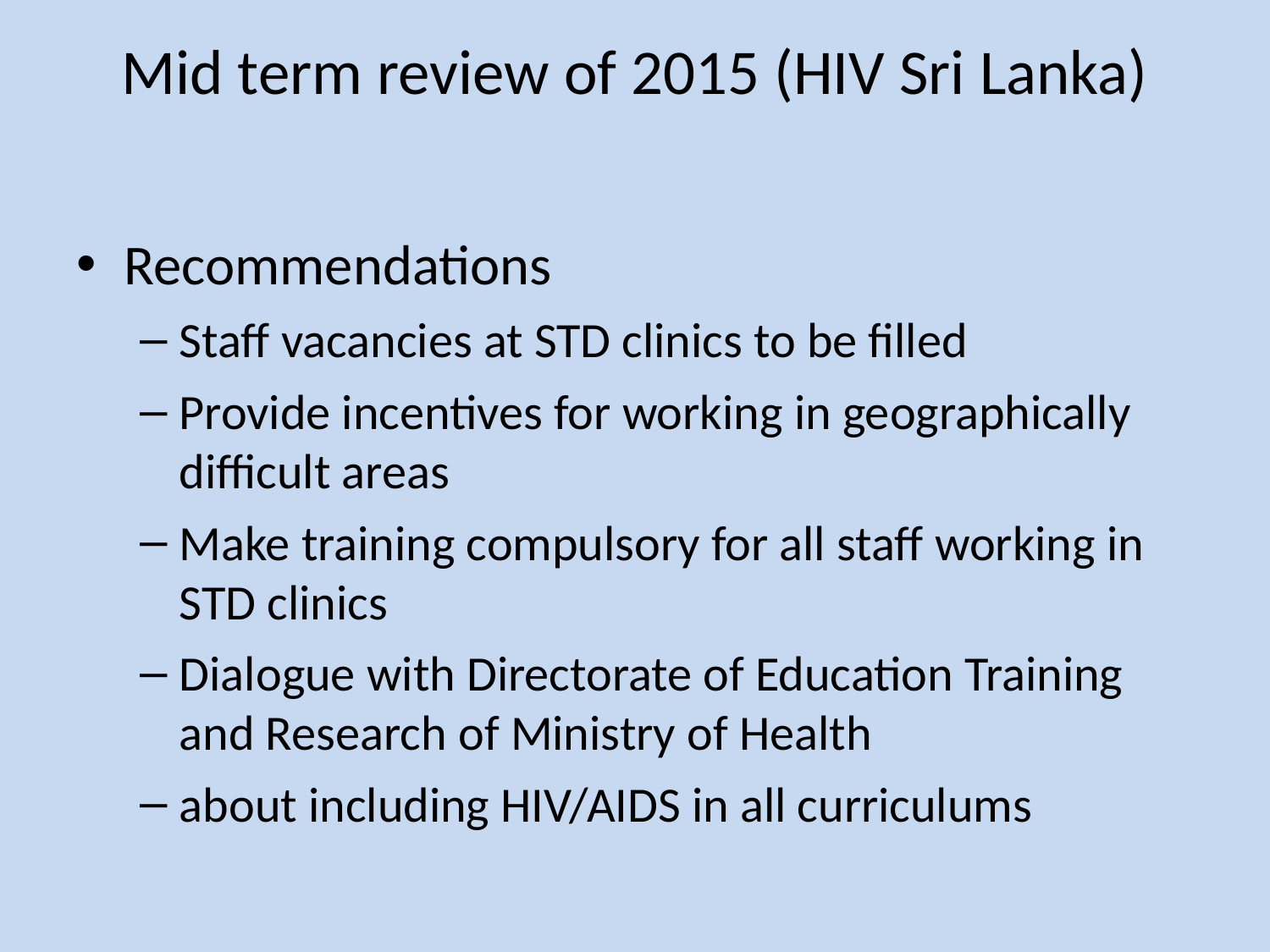

# Mid term review of 2015 (HIV Sri Lanka)
Recommendations
Staff vacancies at STD clinics to be filled
Provide incentives for working in geographically difficult areas
Make training compulsory for all staff working in STD clinics
Dialogue with Directorate of Education Training and Research of Ministry of Health
about including HIV/AIDS in all curriculums